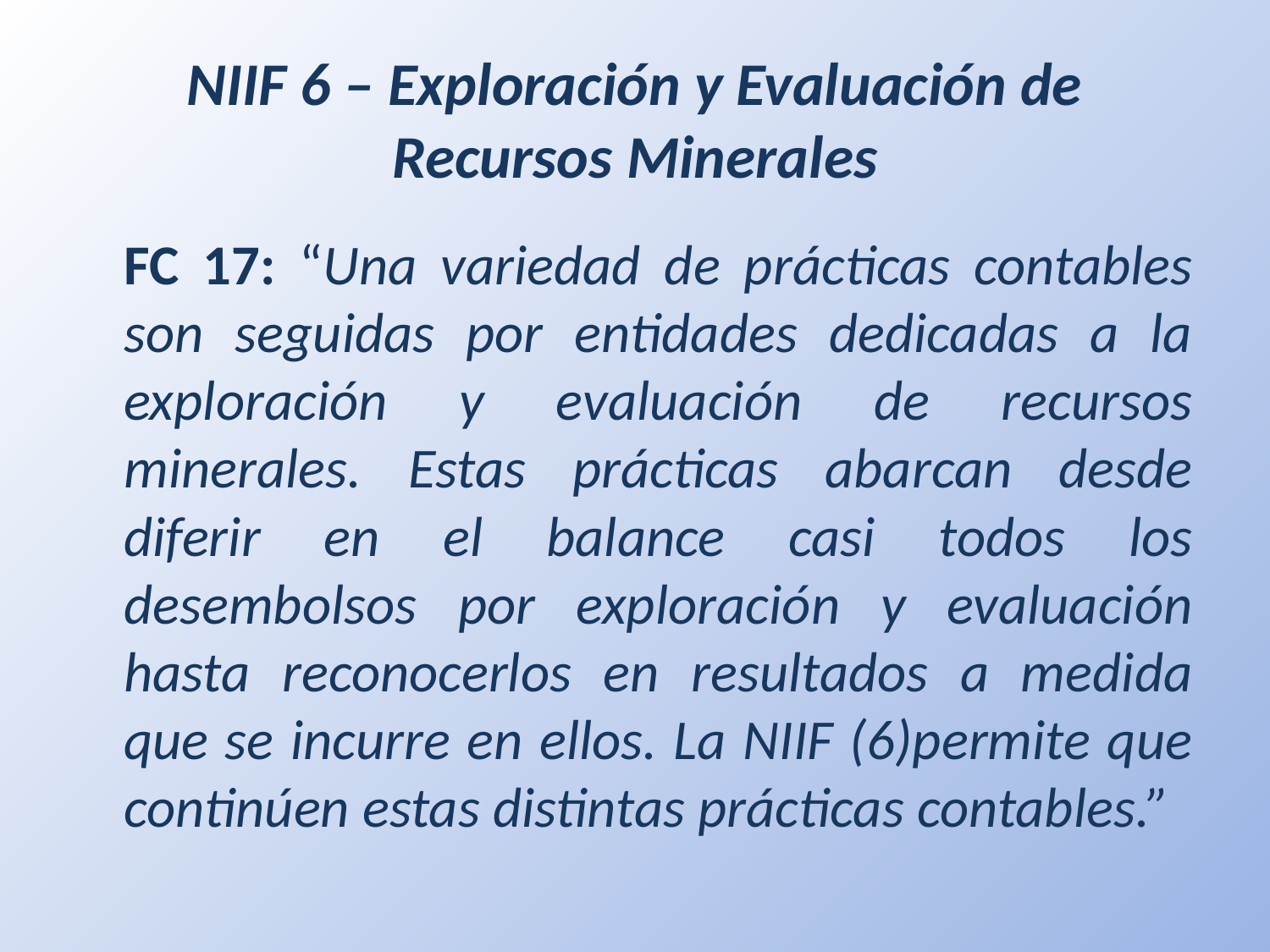

# NIIF 6 – Exploración y Evaluación de Recursos Minerales
	FC 17: “Una variedad de prácticas contables son seguidas por entidades dedicadas a la exploración y evaluación de recursos minerales. Estas prácticas abarcan desde diferir en el balance casi todos los desembolsos por exploración y evaluación hasta reconocerlos en resultados a medida que se incurre en ellos. La NIIF (6)permite que continúen estas distintas prácticas contables.”